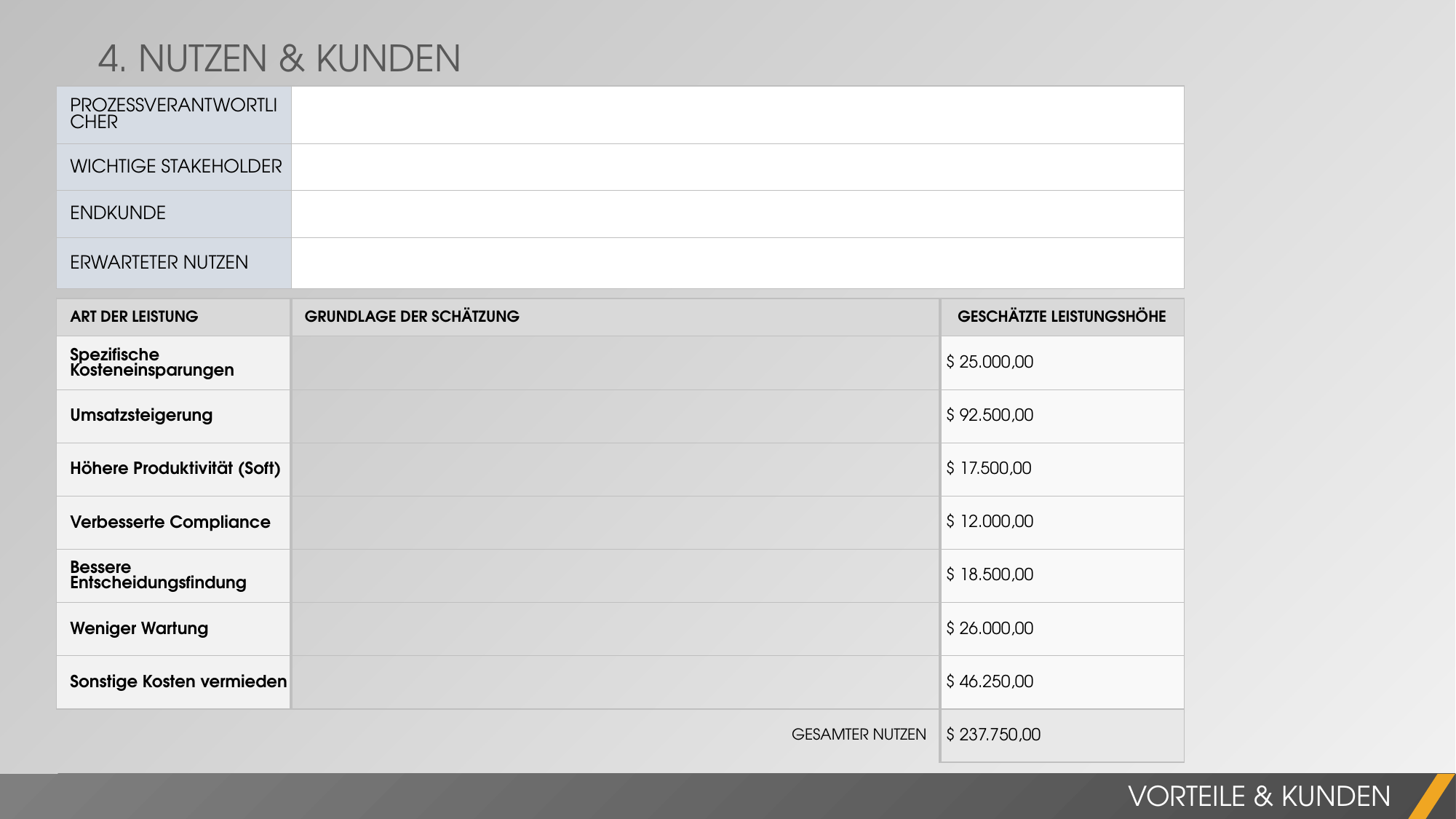

4. NUTZEN & KUNDEN
| PROZESSVERANTWORTLICHER |  |
| --- | --- |
| WICHTIGE STAKEHOLDER |  |
| ENDKUNDE |  |
| ERWARTETER NUTZEN |  |
| ART DER LEISTUNG | GRUNDLAGE DER SCHÄTZUNG |  |  | GESCHÄTZTE LEISTUNGSHÖHE |
| --- | --- | --- | --- | --- |
| Spezifische Kosteneinsparungen |  |  |  | $ 25.000,00 |
| Umsatzsteigerung |  |  |  | $ 92.500,00 |
| Höhere Produktivität (Soft) |  |  |  | $ 17.500,00 |
| Verbesserte Compliance |  |  |  | $ 12.000,00 |
| Bessere Entscheidungsfindung |  |  |  | $ 18.500,00 |
| Weniger Wartung |  |  |  | $ 26.000,00 |
| Sonstige Kosten vermieden |  |  |  | $ 46.250,00 |
|  |  |  | GESAMTER NUTZEN | $ 237.750,00 |
PROJEKTBERICHT
VORTEILE & KUNDEN